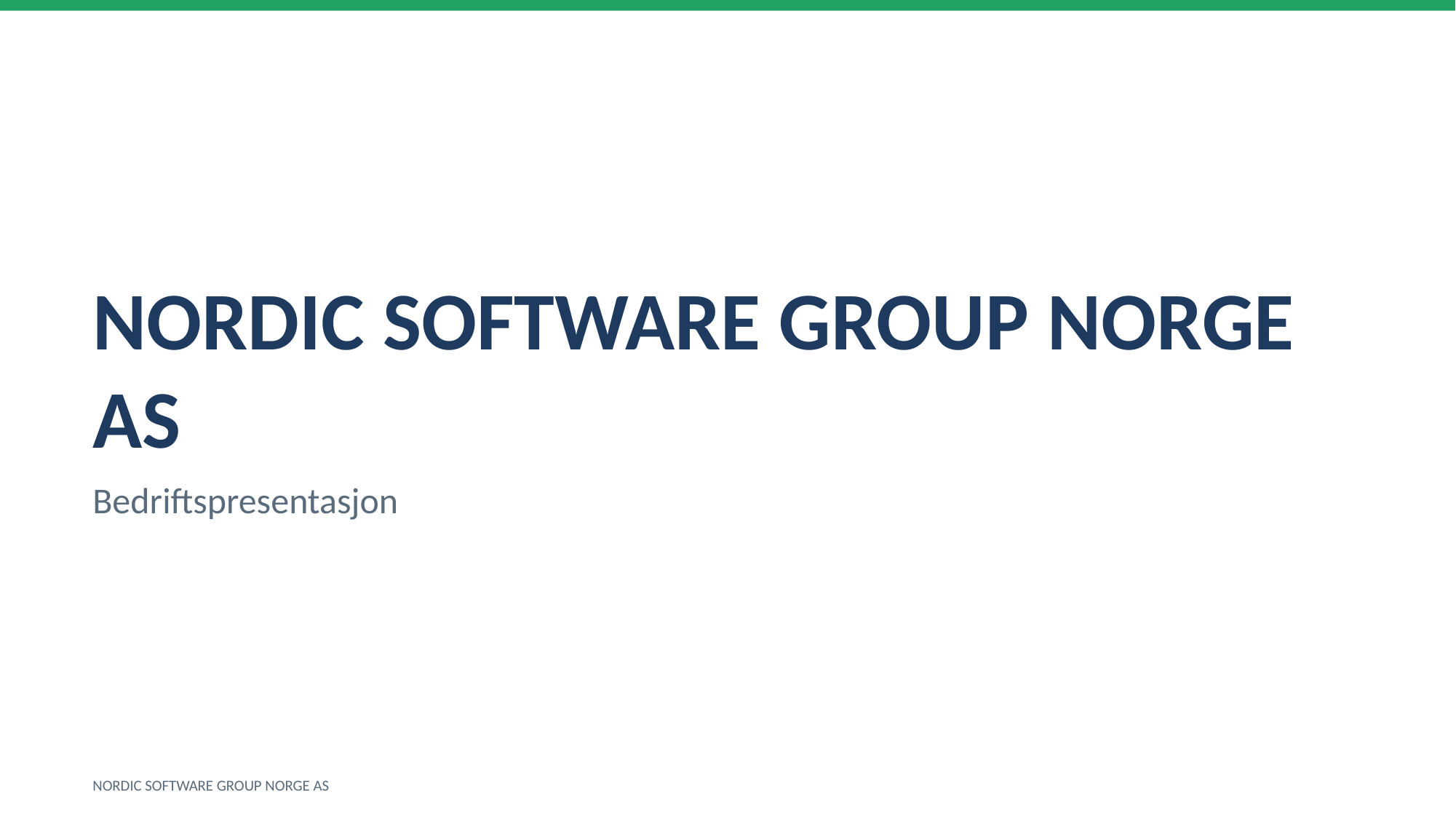

NORDIC SOFTWARE GROUP NORGE AS
Bedriftspresentasjon
NORDIC SOFTWARE GROUP NORGE AS